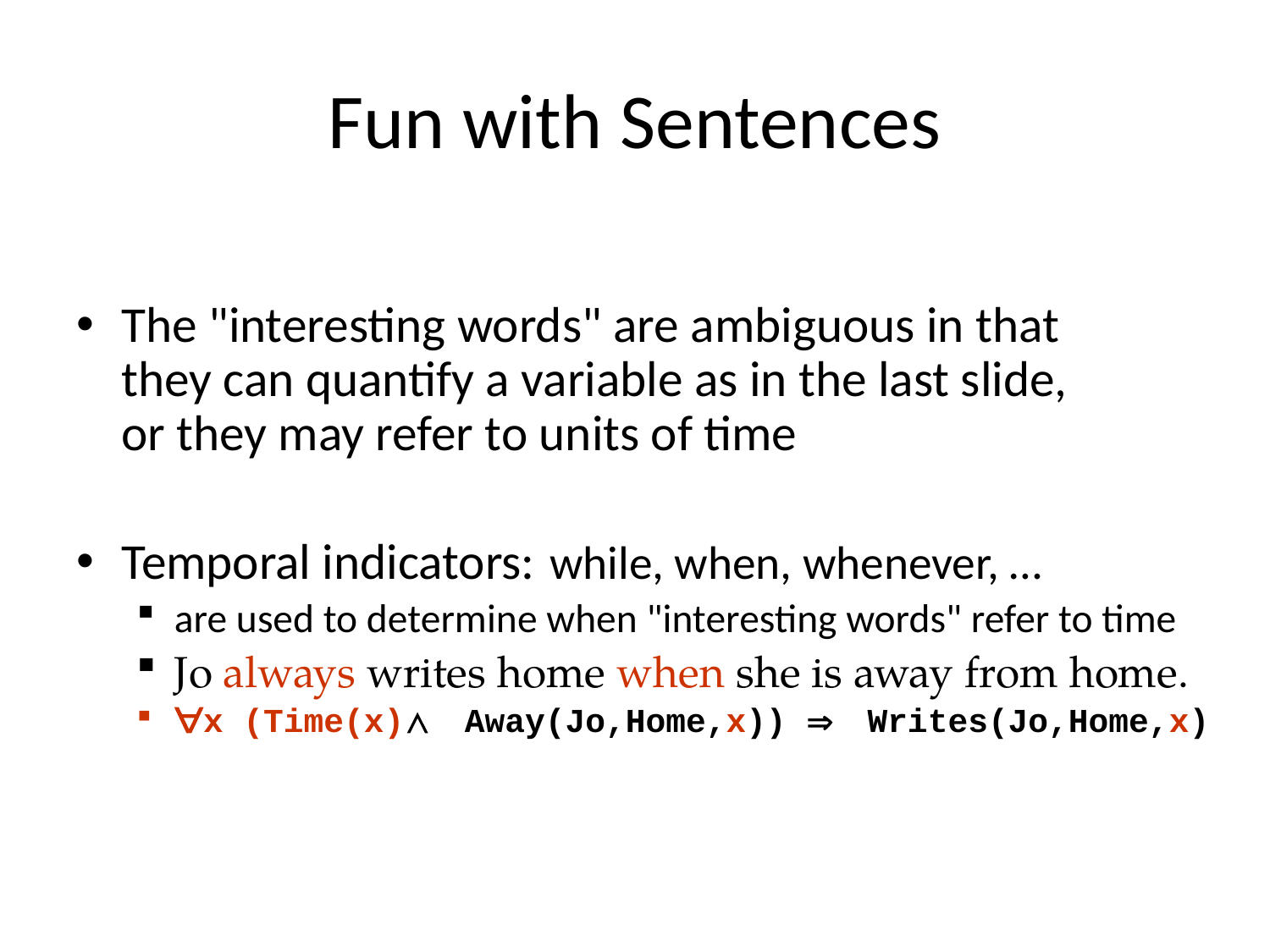

# Fun with Sentences

The "interesting words" are ambiguous in that
they can quantify a variable as in the last slide,
or they may refer to units of time

Temporal indicators:  while, when, whenever, …
are used to determine when "interesting words" refer to time
Jo always writes home when she is away from home.
∀x (Time(x)∧  Away(Jo,Home,x)) ⇒  Writes(Jo,Home,x)